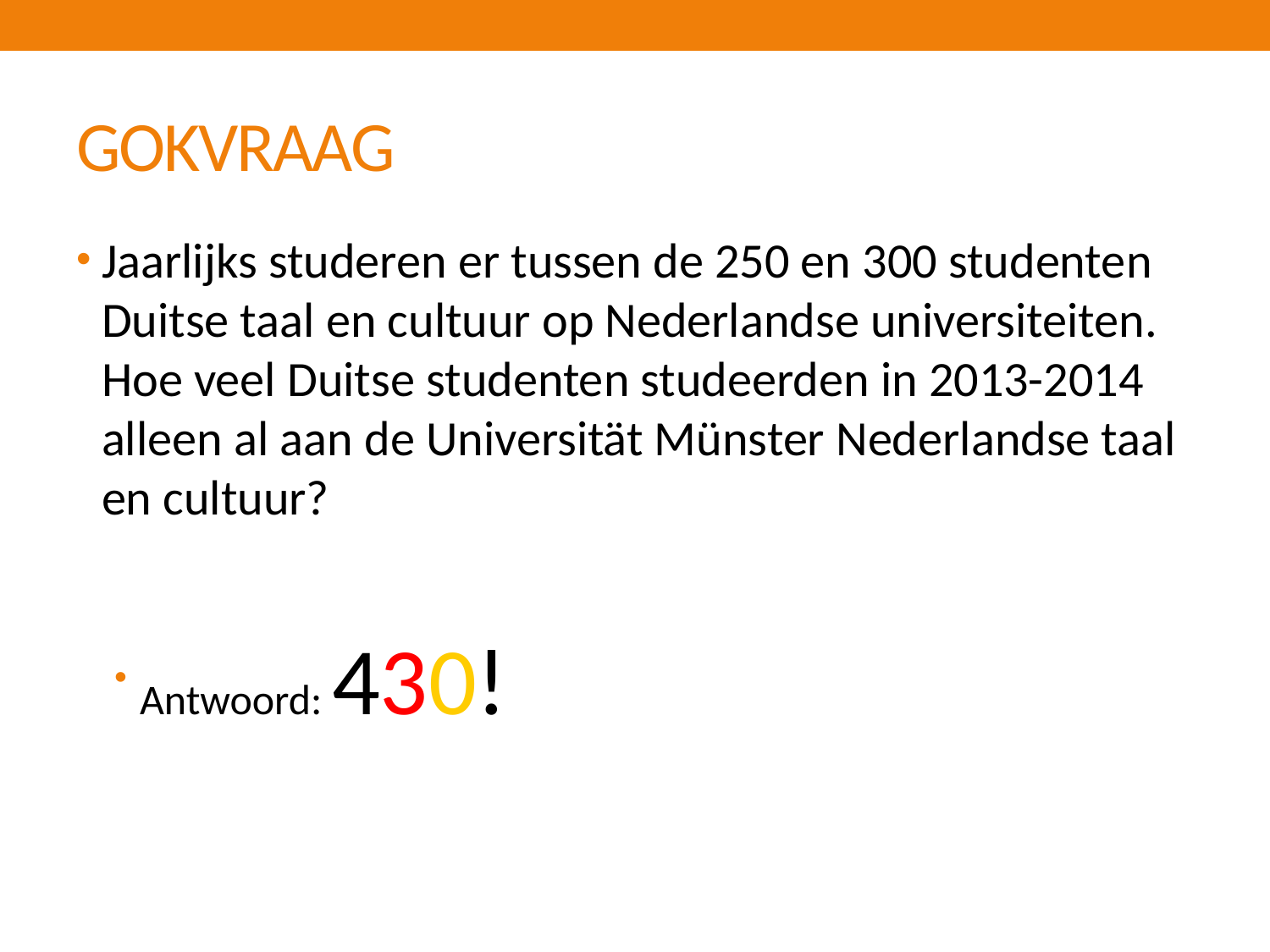

# GOKVRAAG
Jaarlijks studeren er tussen de 250 en 300 studenten Duitse taal en cultuur op Nederlandse universiteiten. Hoe veel Duitse studenten studeerden in 2013-2014 alleen al aan de Universität Münster Nederlandse taal en cultuur?

Antwoord: 430!